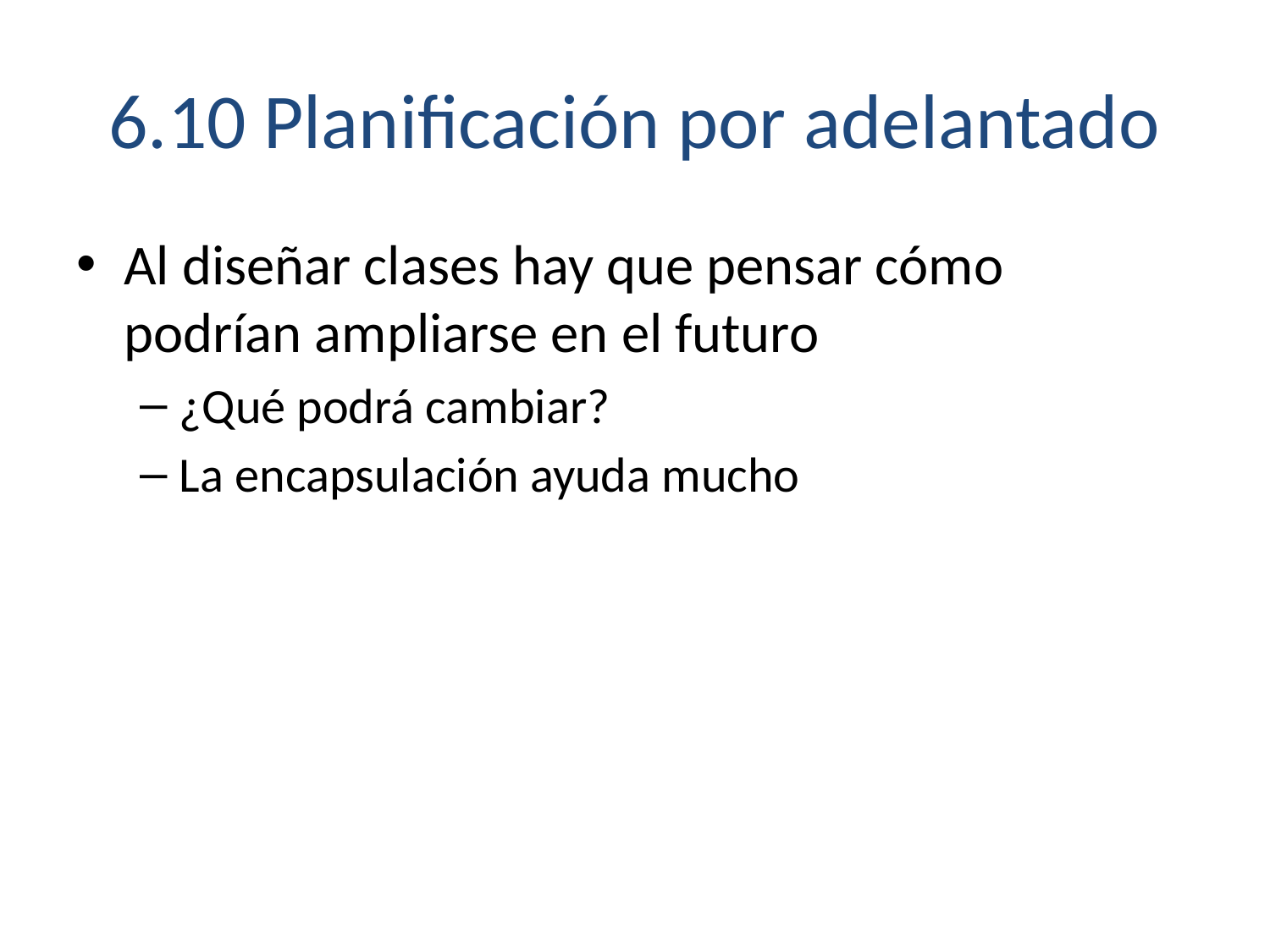

# 6.10 Planificación por adelantado
Al diseñar clases hay que pensar cómo podrían ampliarse en el futuro
¿Qué podrá cambiar?
La encapsulación ayuda mucho